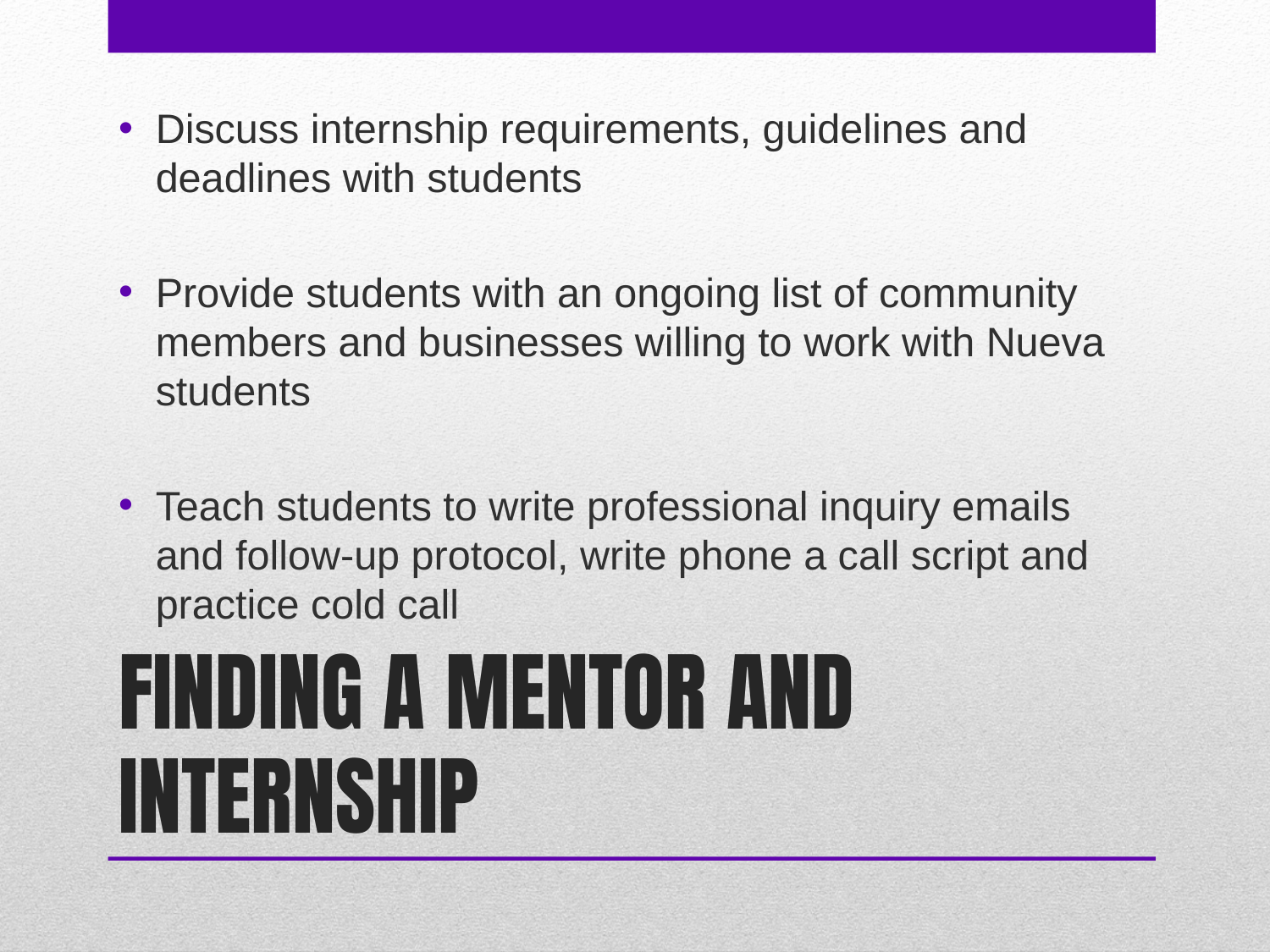

Discuss internship requirements, guidelines and deadlines with students

Provide students with an ongoing list of community members and businesses willing to work with Nueva students

Teach students to write professional inquiry emails and follow-up protocol, write phone a call script and practice cold call
# FINDING A MENTOR AND INTERNSHIP